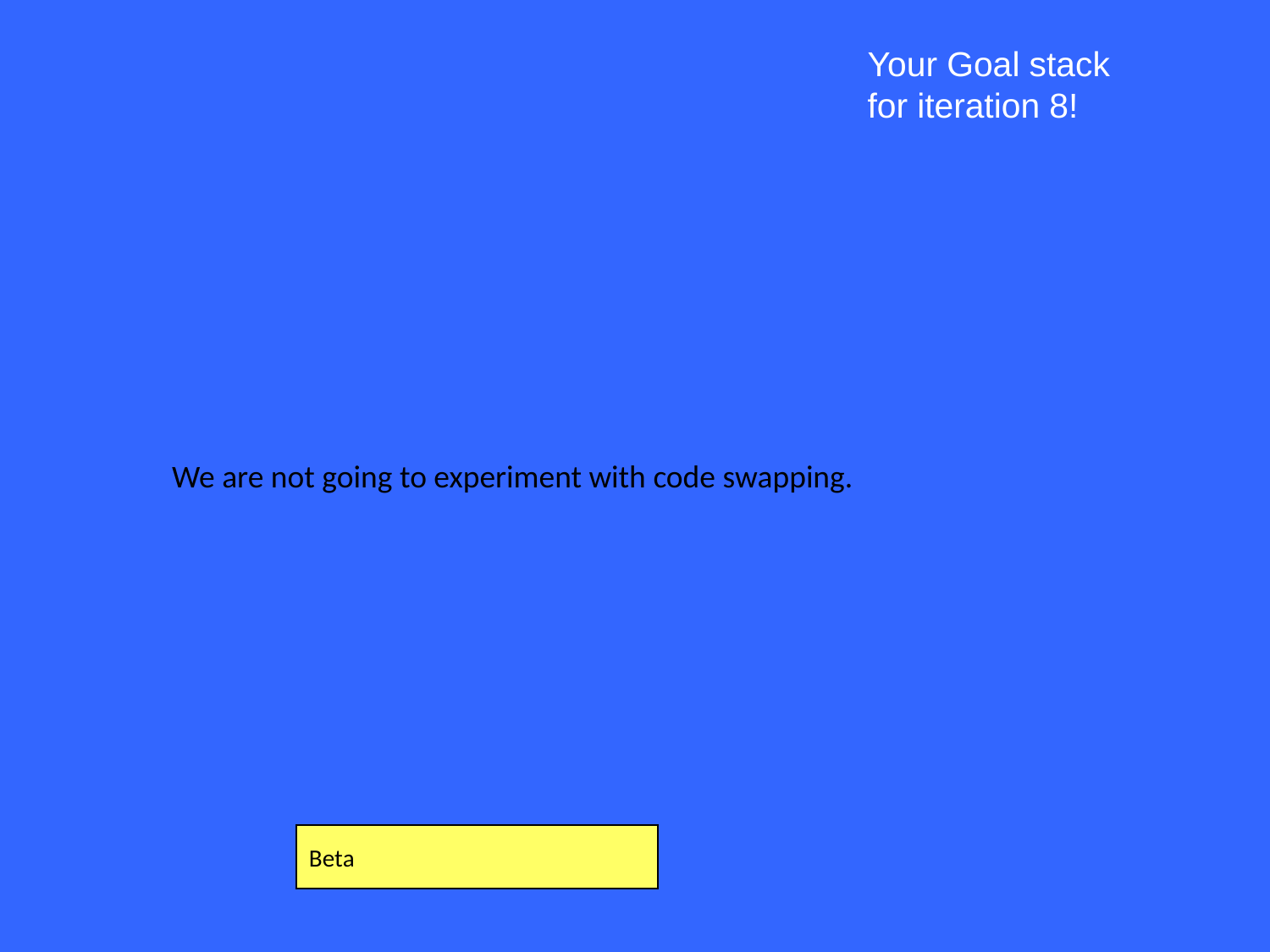

# Your Goal stack for iteration 8!
We are not going to experiment with code swapping.
Beta